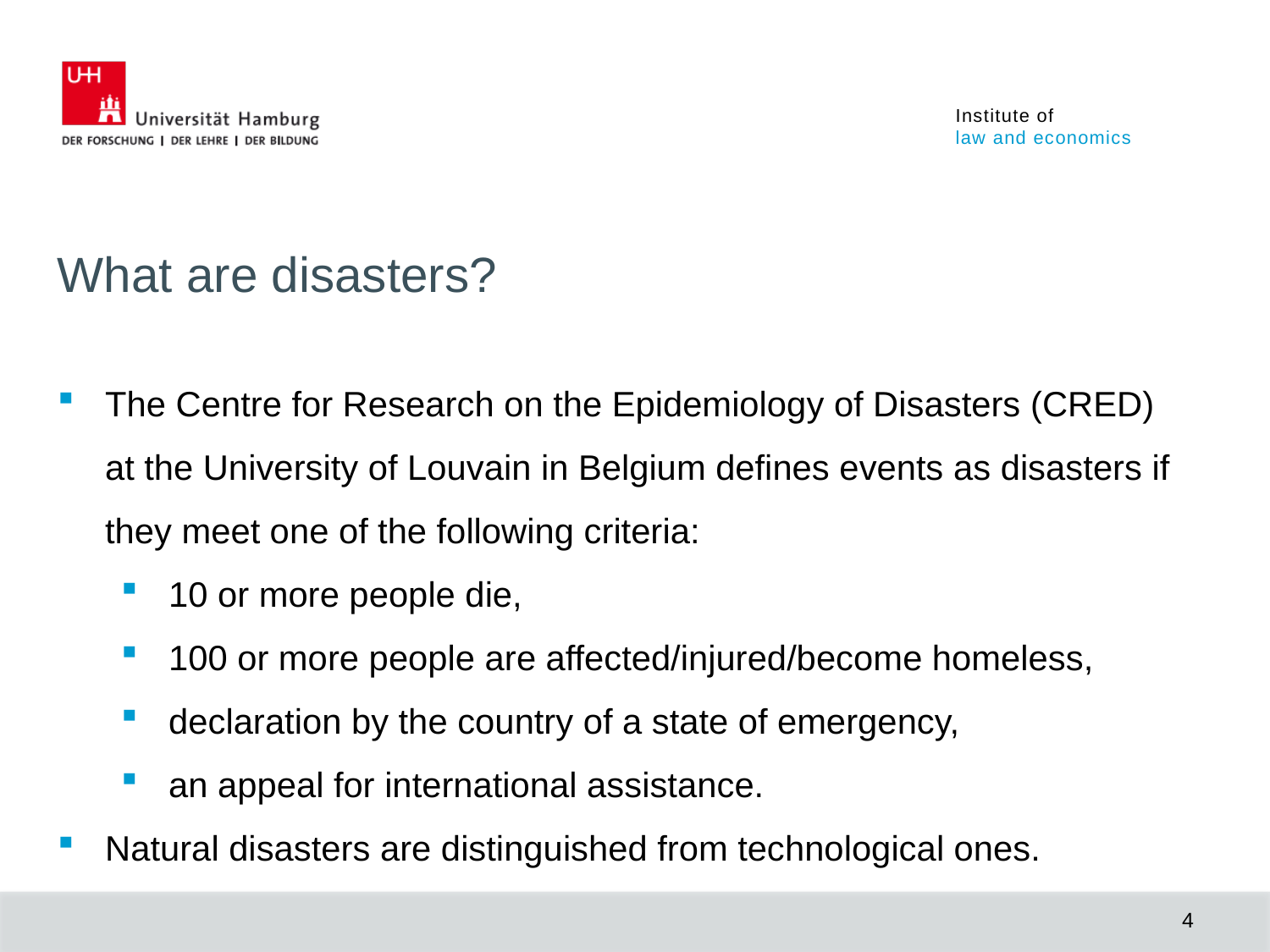

What are disasters?
The Centre for Research on the Epidemiology of Disasters (CRED) at the University of Louvain in Belgium defines events as disasters if they meet one of the following criteria:
10 or more people die,
100 or more people are affected/injured/become homeless,
declaration by the country of a state of emergency,
an appeal for international assistance.
Natural disasters are distinguished from technological ones.
4